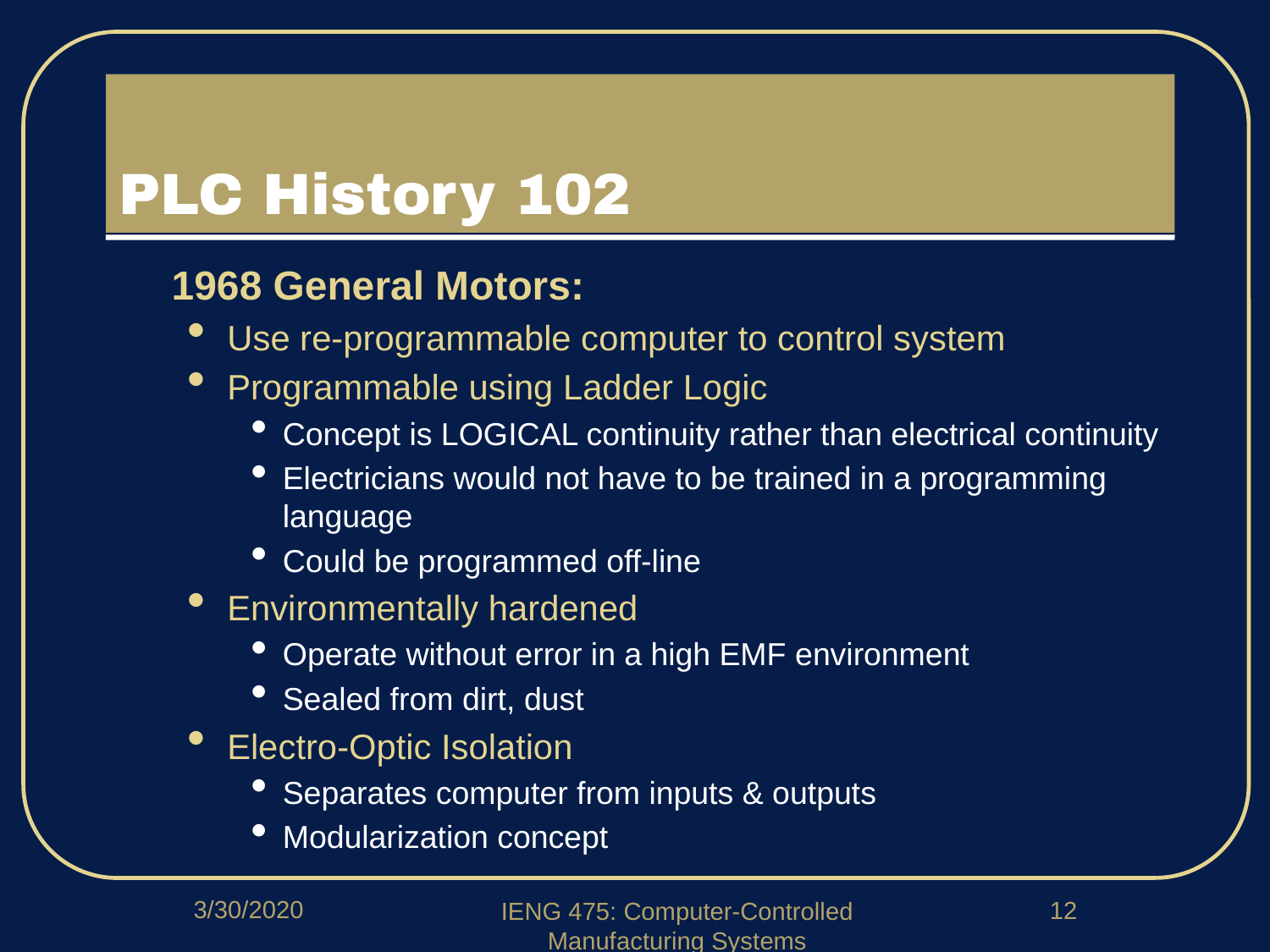

# PLC History 102
1968 General Motors:
Use re-programmable computer to control system
Programmable using Ladder Logic
Concept is LOGICAL continuity rather than electrical continuity
Electricians would not have to be trained in a programming language
Could be programmed off-line
Environmentally hardened
Operate without error in a high EMF environment
Sealed from dirt, dust
Electro-Optic Isolation
Separates computer from inputs & outputs
Modularization concept
3/30/2020
12
IENG 475: Computer-Controlled Manufacturing Systems